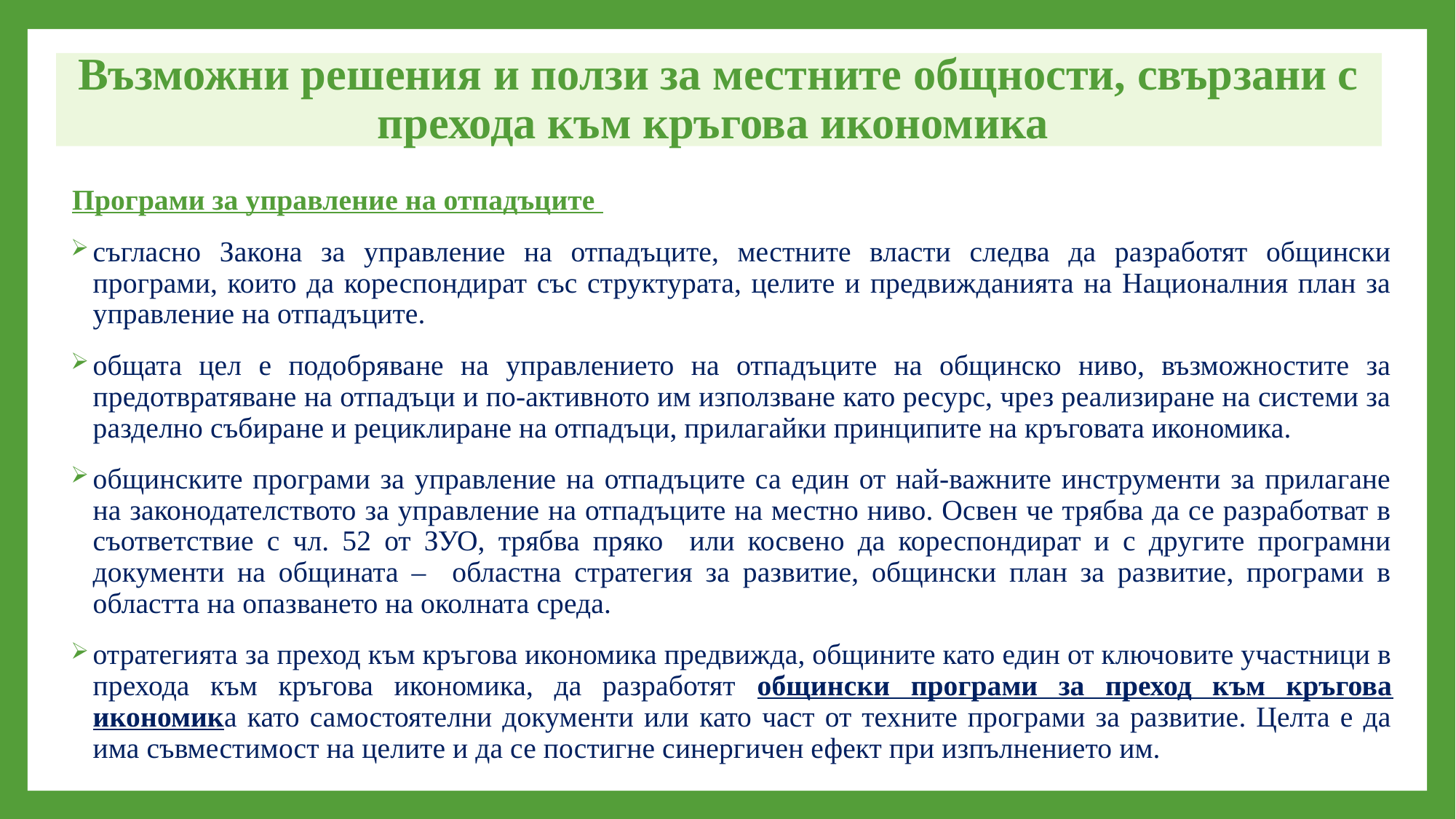

Възможни решения и ползи за местните общности, свързани с прехода към кръгова икономика
Програми за управление на отпадъците
съгласно Закона за управление на отпадъците, местните власти следва да разработят общински програми, които да кореспондират със структурата, целите и предвижданията на Националния план за управление на отпадъците.
общата цел е подобряване на управлението на отпадъците на общинско ниво, възможностите за предотвратяване на отпадъци и по-активното им използване като ресурс, чрез реализиране на системи за разделно събиране и рециклиране на отпадъци, прилагайки принципите на кръговата икономика.
общинските програми за управление на отпадъците са един от най-важните инструменти за прилагане на законодателството за управление на отпадъците на местно ниво. Освен че трябва да се разработват в съответствие с чл. 52 от ЗУО, трябва пряко  или косвено да кореспондират и с другите програмни документи на общината –  областна стратегия за развитие, общински план за развитие, програми в областта на опазването на околната среда.
отратегията за преход към кръгова икономика предвижда, общините като един от ключовите участници в прехода към кръгова икономика, да разработят общински програми за преход към кръгова икономика като самостоятелни документи или като част от техните програми за развитие. Целта е да има съвместимост на целите и да се постигне синергичен ефект при изпълнението им.